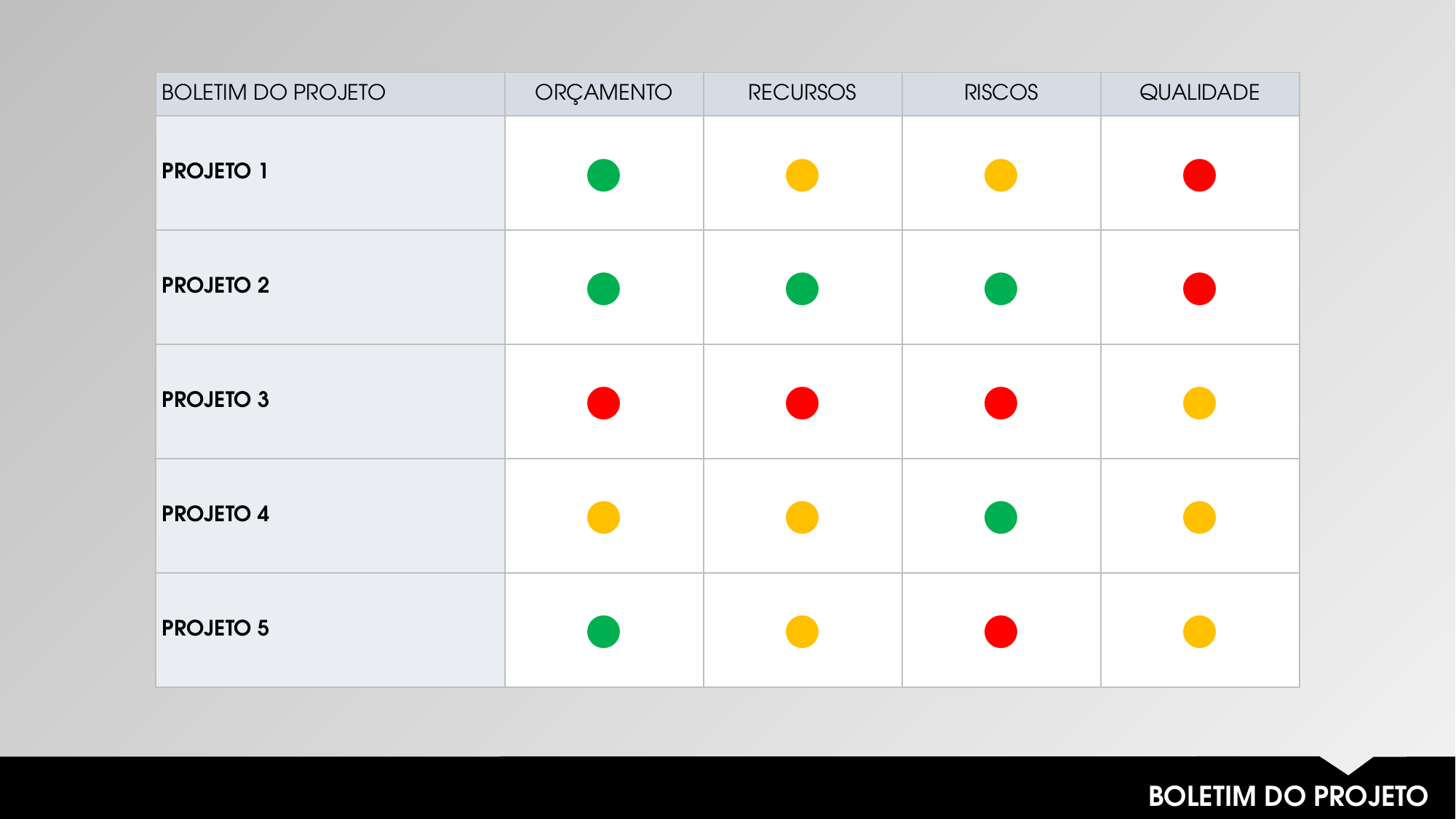

| BOLETIM DO PROJETO | ORÇAMENTO | RECURSOS | RISCOS | QUALIDADE |
| --- | --- | --- | --- | --- |
| PROJETO 1 | • | • | • | • |
| PROJETO 2 | • | • | • | • |
| PROJETO 3 | • | • | • | • |
| PROJETO 4 | • | • | • | • |
| PROJETO 5 | • | • | • | • |

BOLETIM DO PROJETO